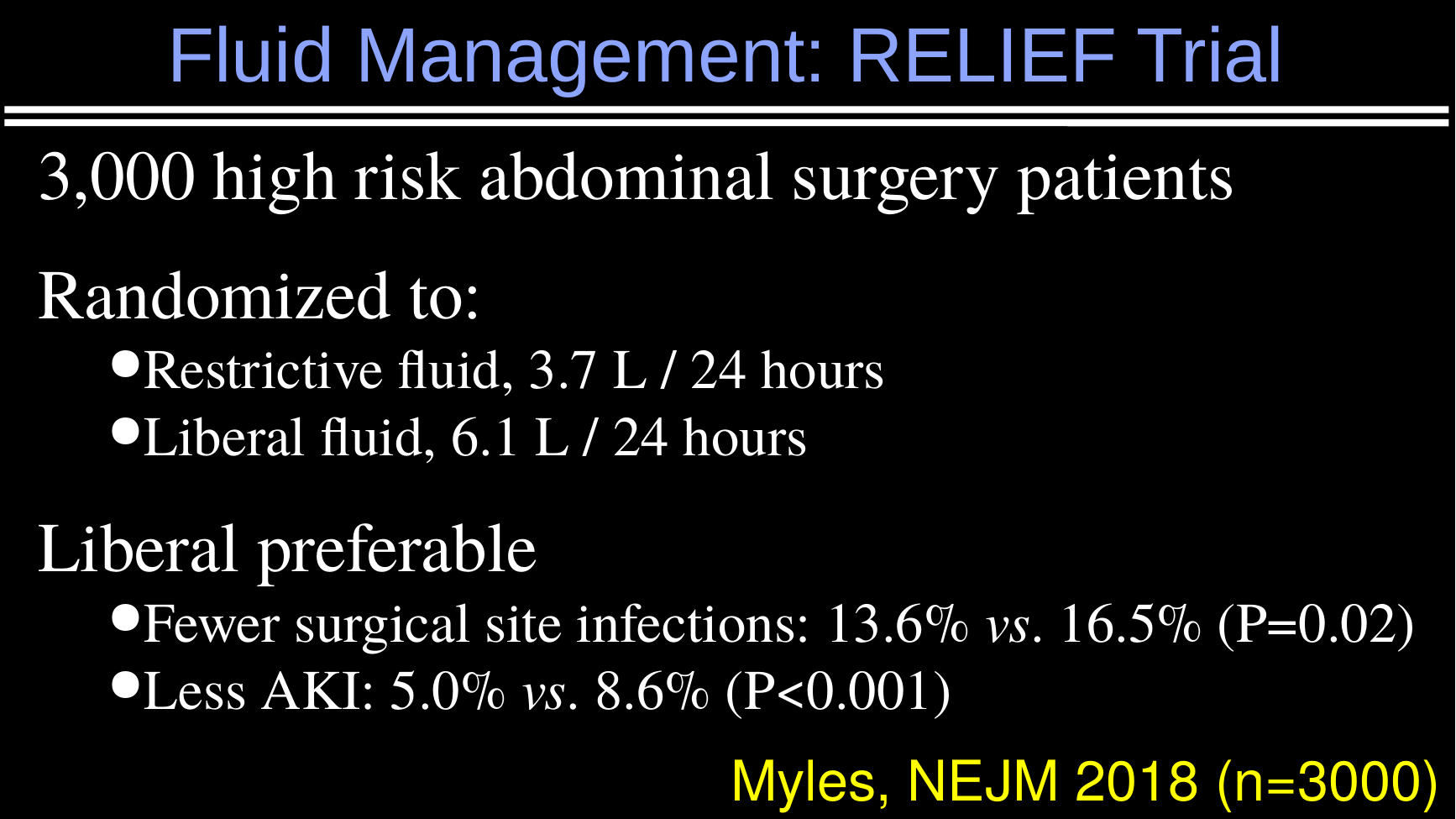

# Fluid Management: RELIEF Trial
3,000 high risk abdominal surgery patients
Randomized to:
Restrictive fluid, 3.7 L / 24 hours
Liberal fluid, 6.1 L / 24 hours
Liberal preferable
Fewer surgical site infections: 13.6% vs. 16.5% (P=0.02)
Less AKI: 5.0% vs. 8.6% (P<0.001)
Myles, NEJM 2018 (n=3000)